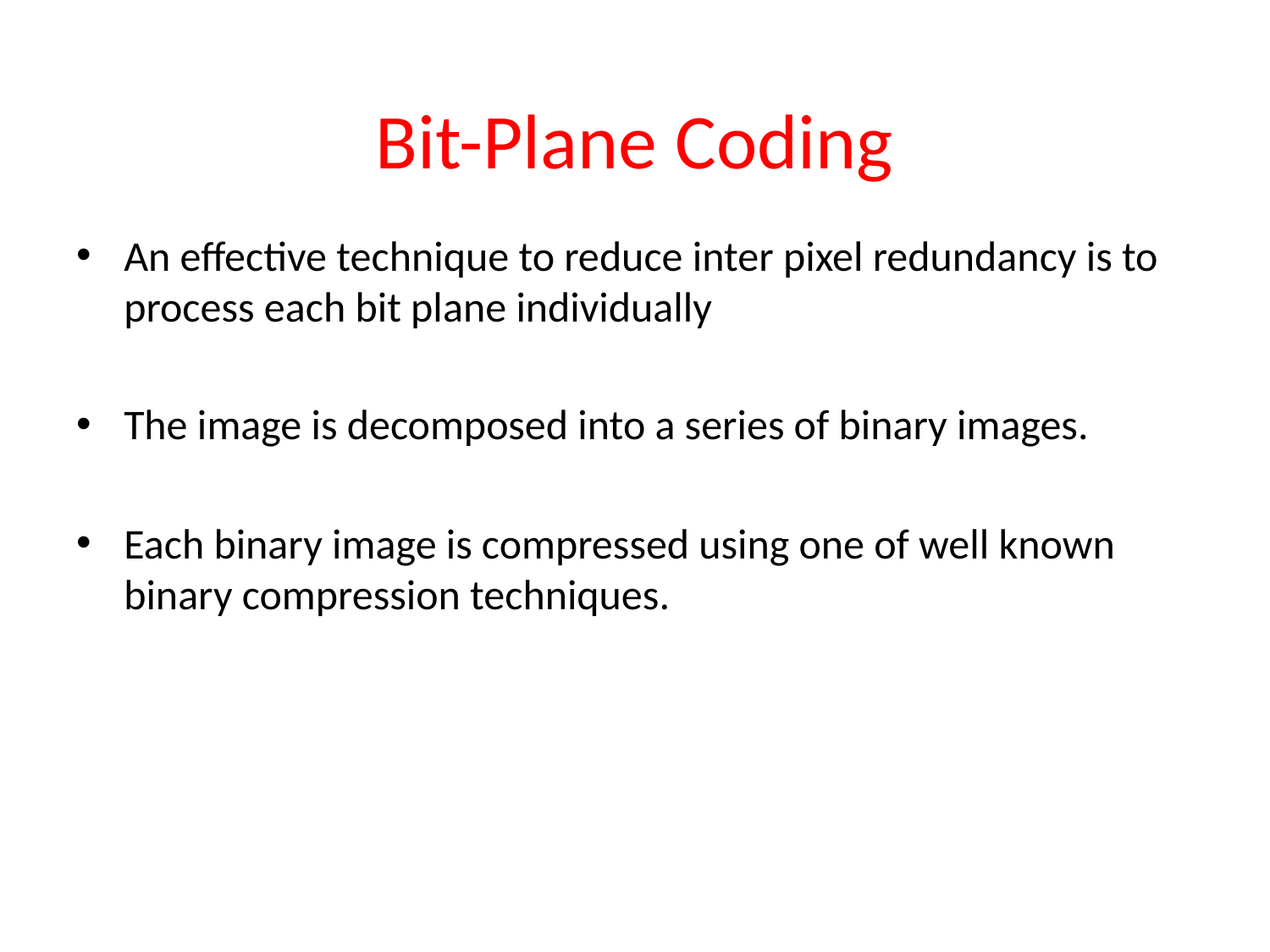

# Bit-Plane Coding
An effective technique to reduce inter pixel redundancy is to process each bit plane individually

The image is decomposed into a series of binary images.

Each binary image is compressed using one of well known binary compression techniques.